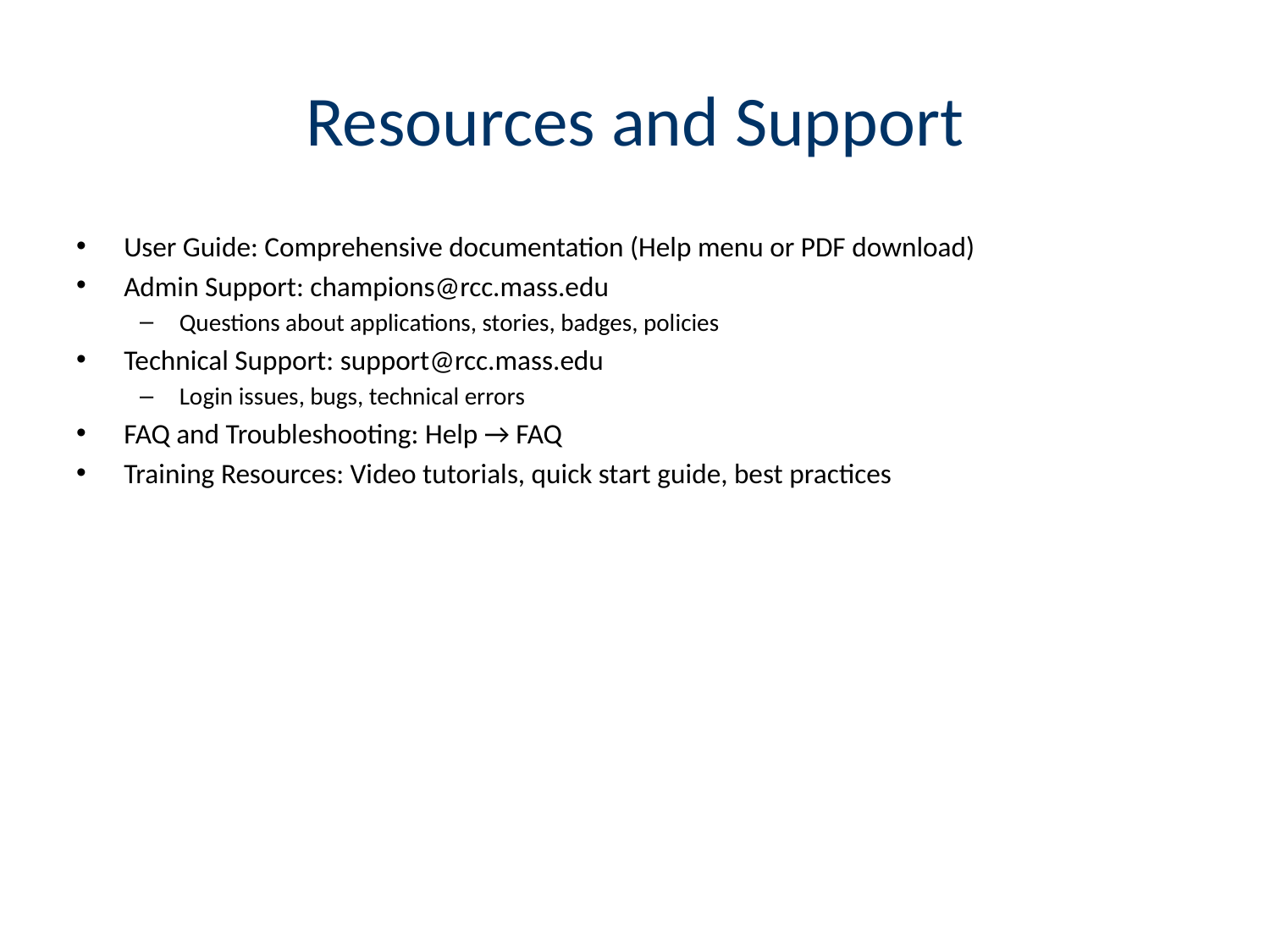

# Resources and Support
User Guide: Comprehensive documentation (Help menu or PDF download)
Admin Support: champions@rcc.mass.edu
Questions about applications, stories, badges, policies
Technical Support: support@rcc.mass.edu
Login issues, bugs, technical errors
FAQ and Troubleshooting: Help → FAQ
Training Resources: Video tutorials, quick start guide, best practices